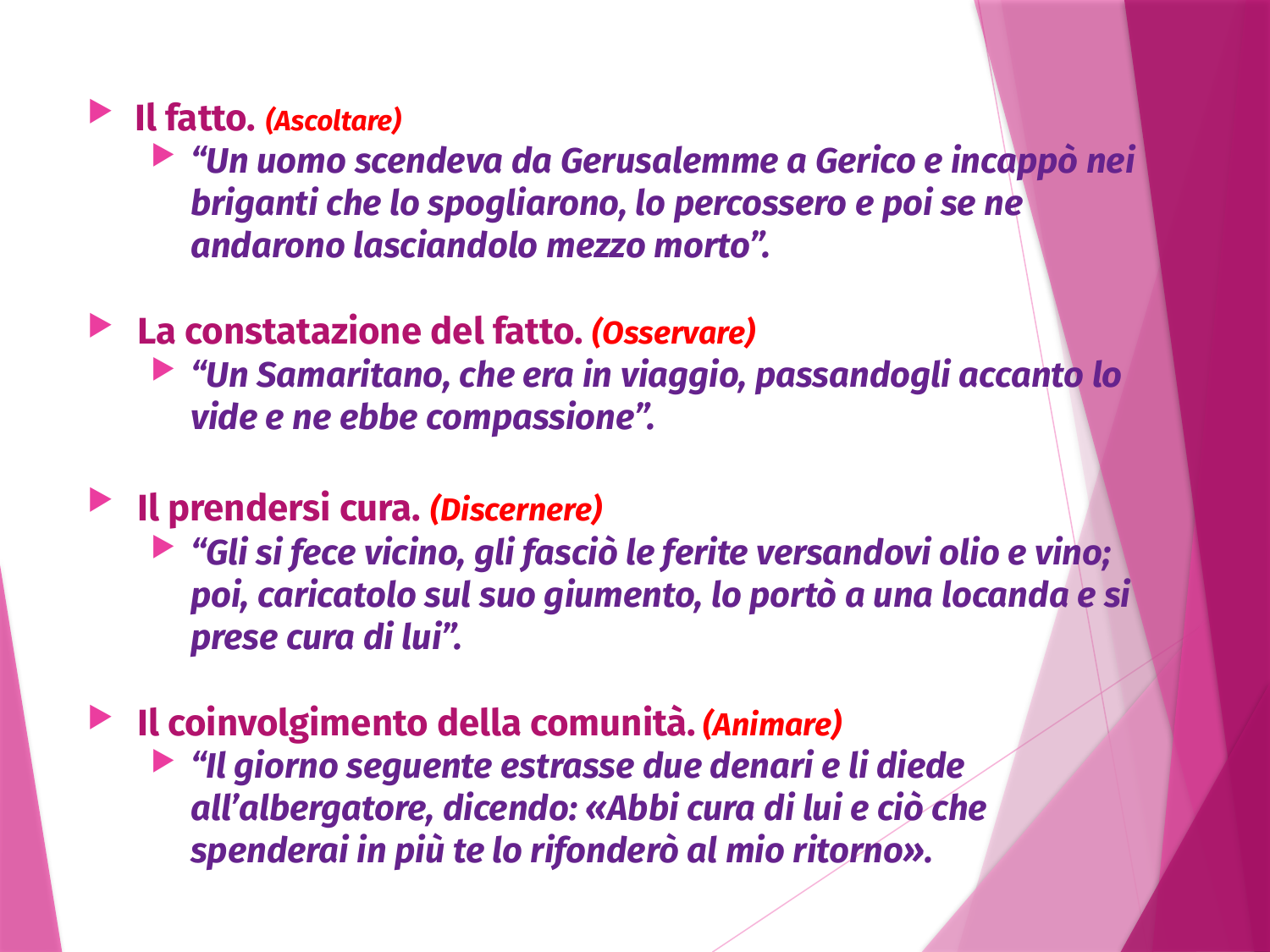

Il fatto. (Ascoltare)
“Un uomo scendeva da Gerusalemme a Gerico e incappò nei briganti che lo spogliarono, lo percossero e poi se ne andarono lasciandolo mezzo morto”.

La constatazione del fatto. (Osservare)
“Un Samaritano, che era in viaggio, passandogli accanto lo vide e ne ebbe compassione”.

Il prendersi cura. (Discernere)
“Gli si fece vicino, gli fasciò le ferite versandovi olio e vino; poi, caricatolo sul suo giumento, lo portò a una locanda e si prese cura di lui”.

Il coinvolgimento della comunità. (Animare)
“Il giorno seguente estrasse due denari e li diede all’albergatore, dicendo: «Abbi cura di lui e ciò che spenderai in più te lo rifonderò al mio ritorno».